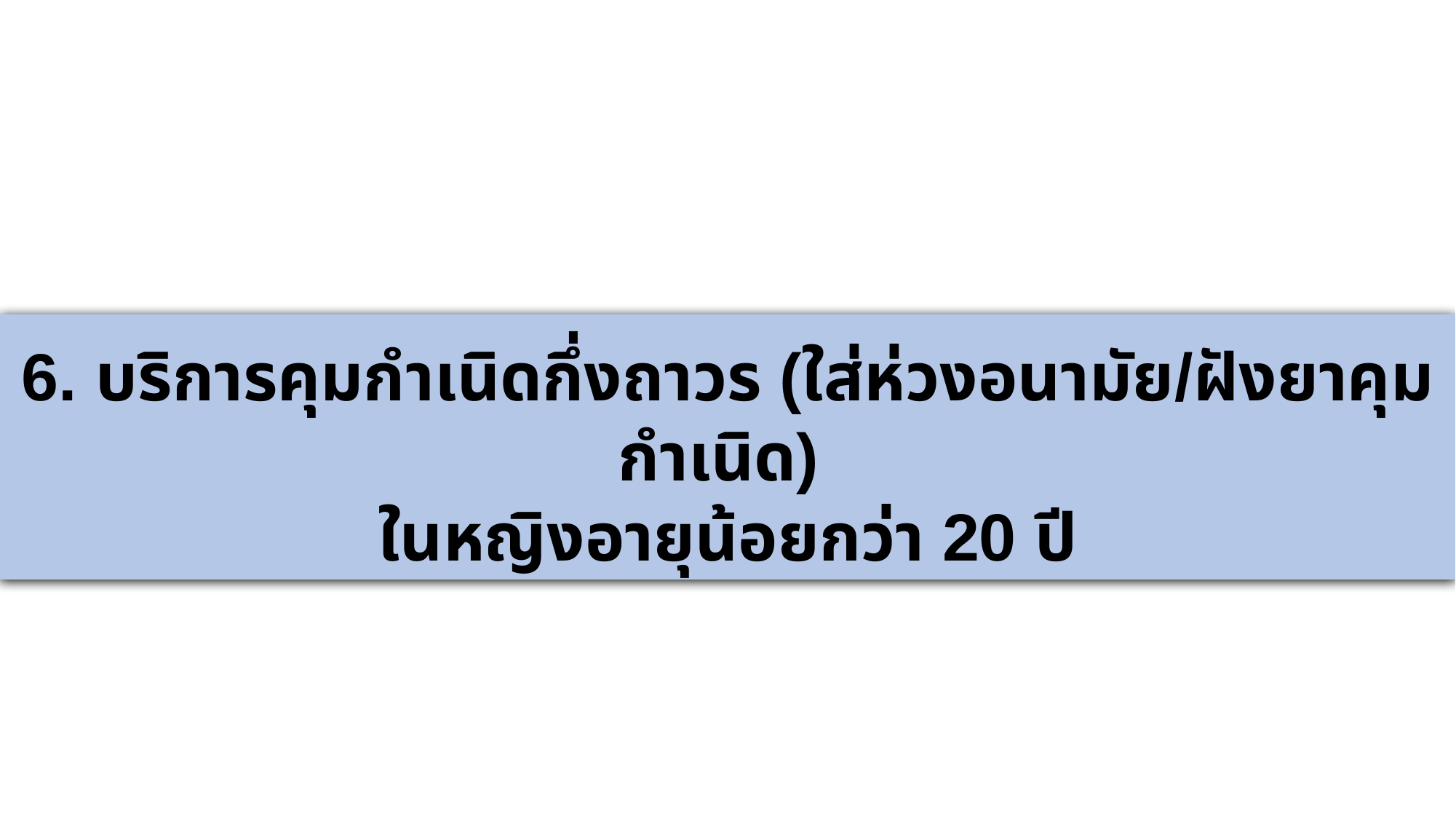

6. บริการคุมกำเนิดกึ่งถาวร (ใส่ห่วงอนามัย/ฝังยาคุมกำเนิด)
ในหญิงอายุน้อยกว่า 20 ปี